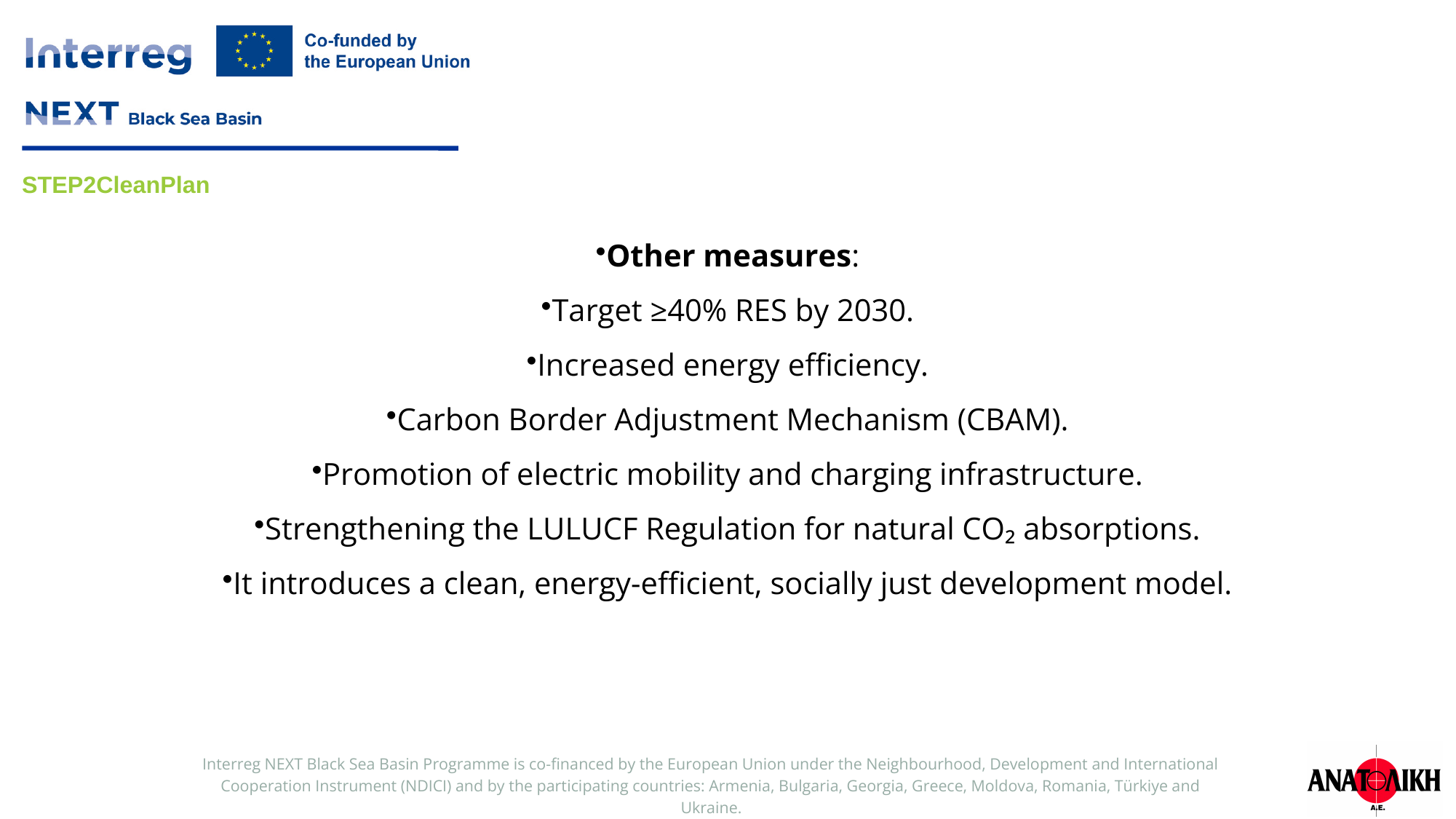

Other measures:
Target ≥40% RES by 2030.
Increased energy efficiency.
Carbon Border Adjustment Mechanism (CBAM).
Promotion of electric mobility and charging infrastructure.
Strengthening the LULUCF Regulation for natural CO₂ absorptions.
It introduces a clean, energy-efficient, socially just development model.